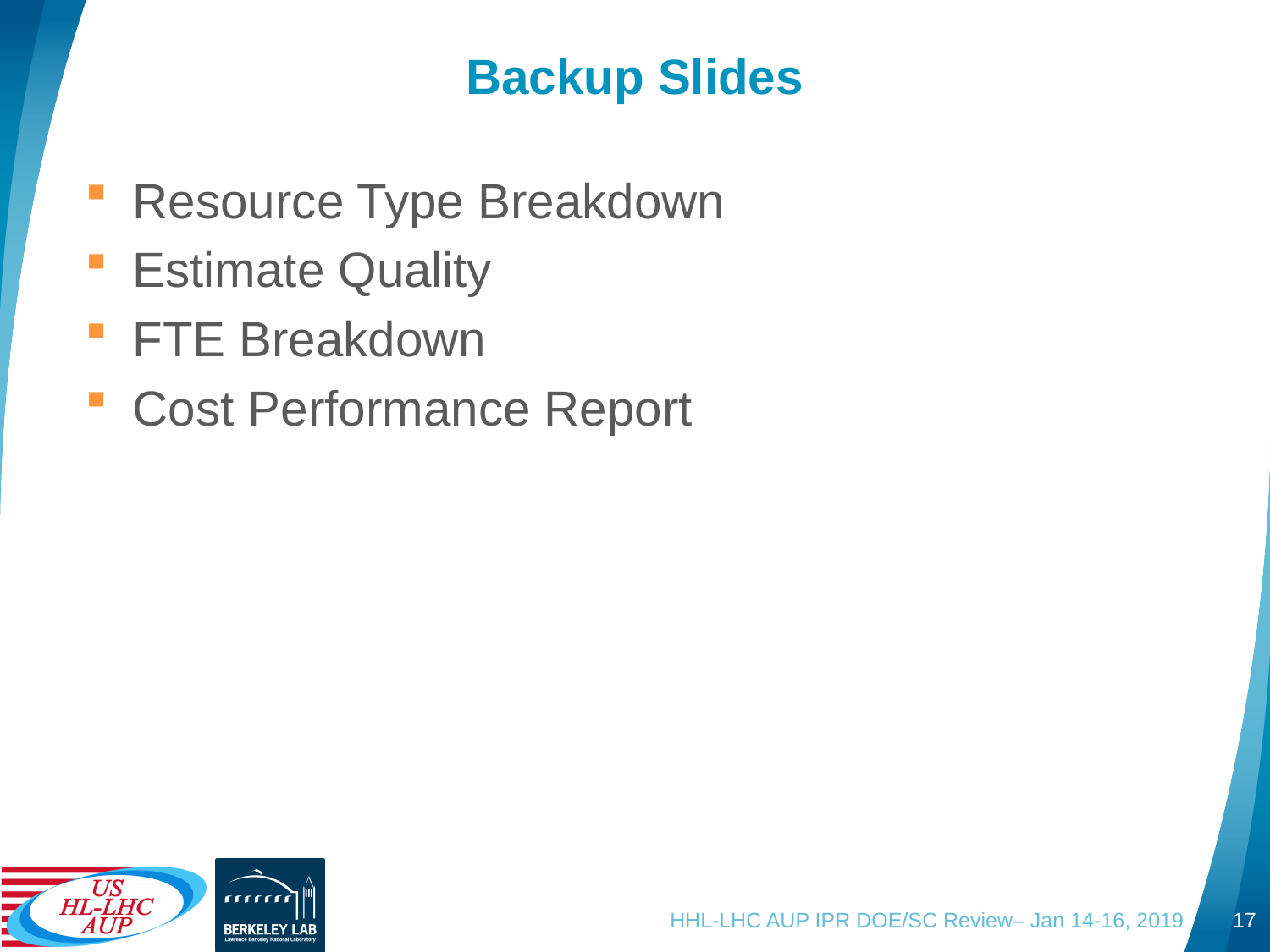

# Backup Slides
Resource Type Breakdown
Estimate Quality
FTE Breakdown
Cost Performance Report

HHL-LHC AUP IPR DOE/SC Review– Jan 14-16, 2019
17